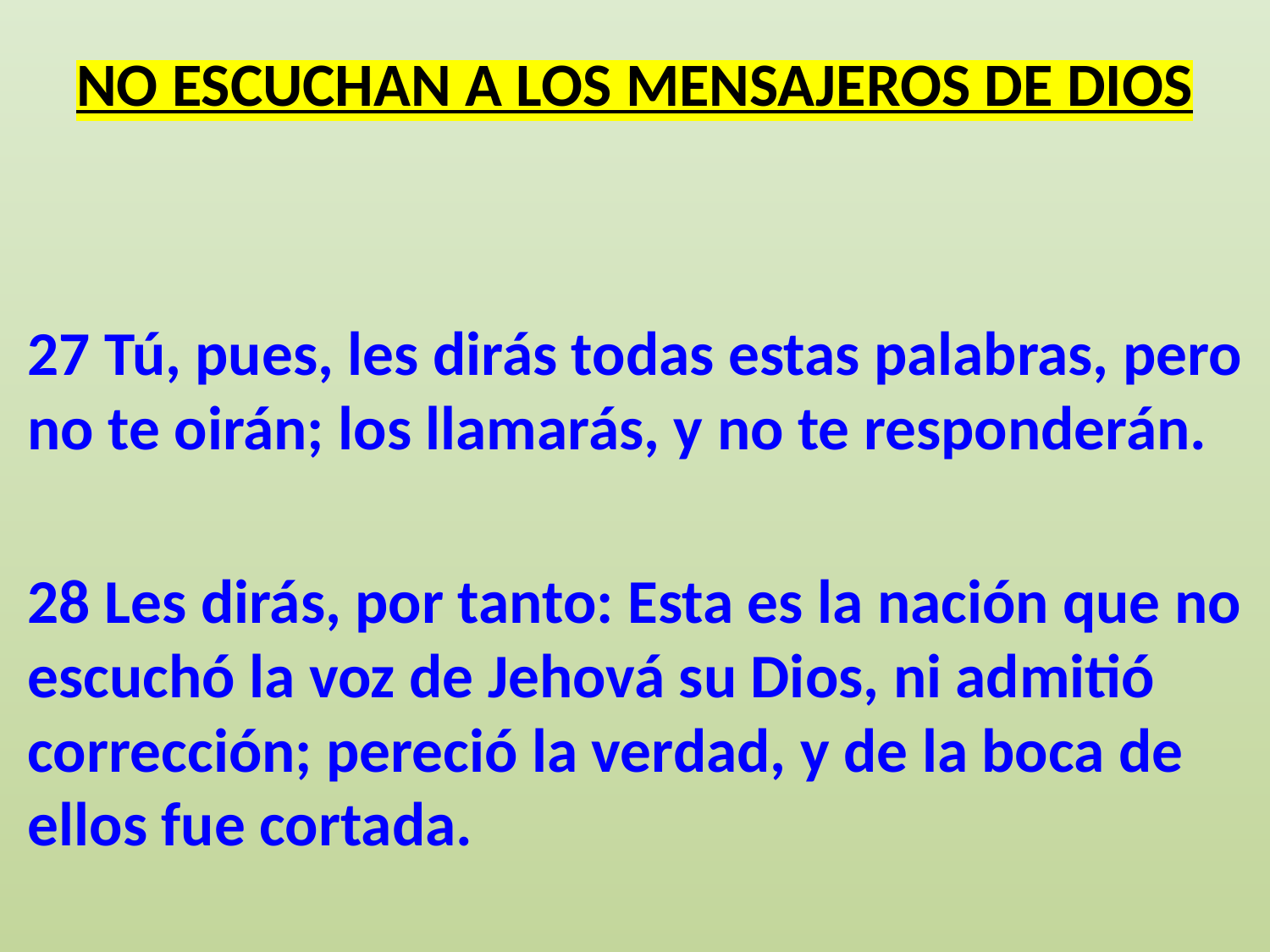

# NO ESCUCHAN A LOS MENSAJEROS DE DIOS

27 Tú, pues, les dirás todas estas palabras, pero no te oirán; los llamarás, y no te responderán.

28 Les dirás, por tanto: Esta es la nación que no escuchó la voz de Jehová su Dios, ni admitió corrección; pereció la verdad, y de la boca de ellos fue cortada.